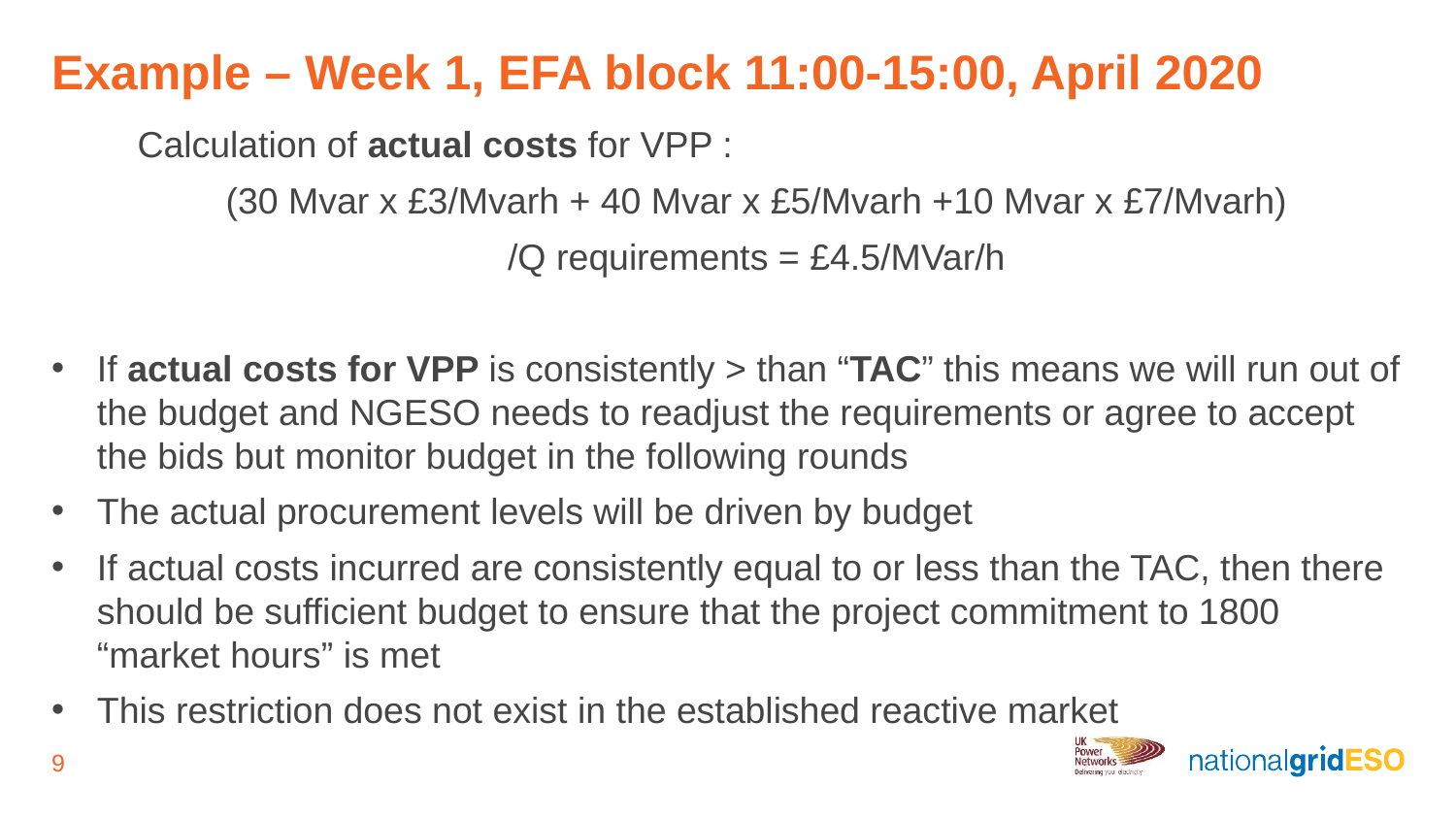

# Example – Week 1, EFA block 11:00-15:00, April 2020
Calculation of actual costs for VPP :
(30 Mvar x £3/Mvarh + 40 Mvar x £5/Mvarh +10 Mvar x £7/Mvarh)
/Q requirements = £4.5/MVar/h

If actual costs for VPP is consistently > than “TAC” this means we will run out of the budget and NGESO needs to readjust the requirements or agree to accept the bids but monitor budget in the following rounds
The actual procurement levels will be driven by budget
If actual costs incurred are consistently equal to or less than the TAC, then there should be sufficient budget to ensure that the project commitment to 1800 “market hours” is met
This restriction does not exist in the established reactive market